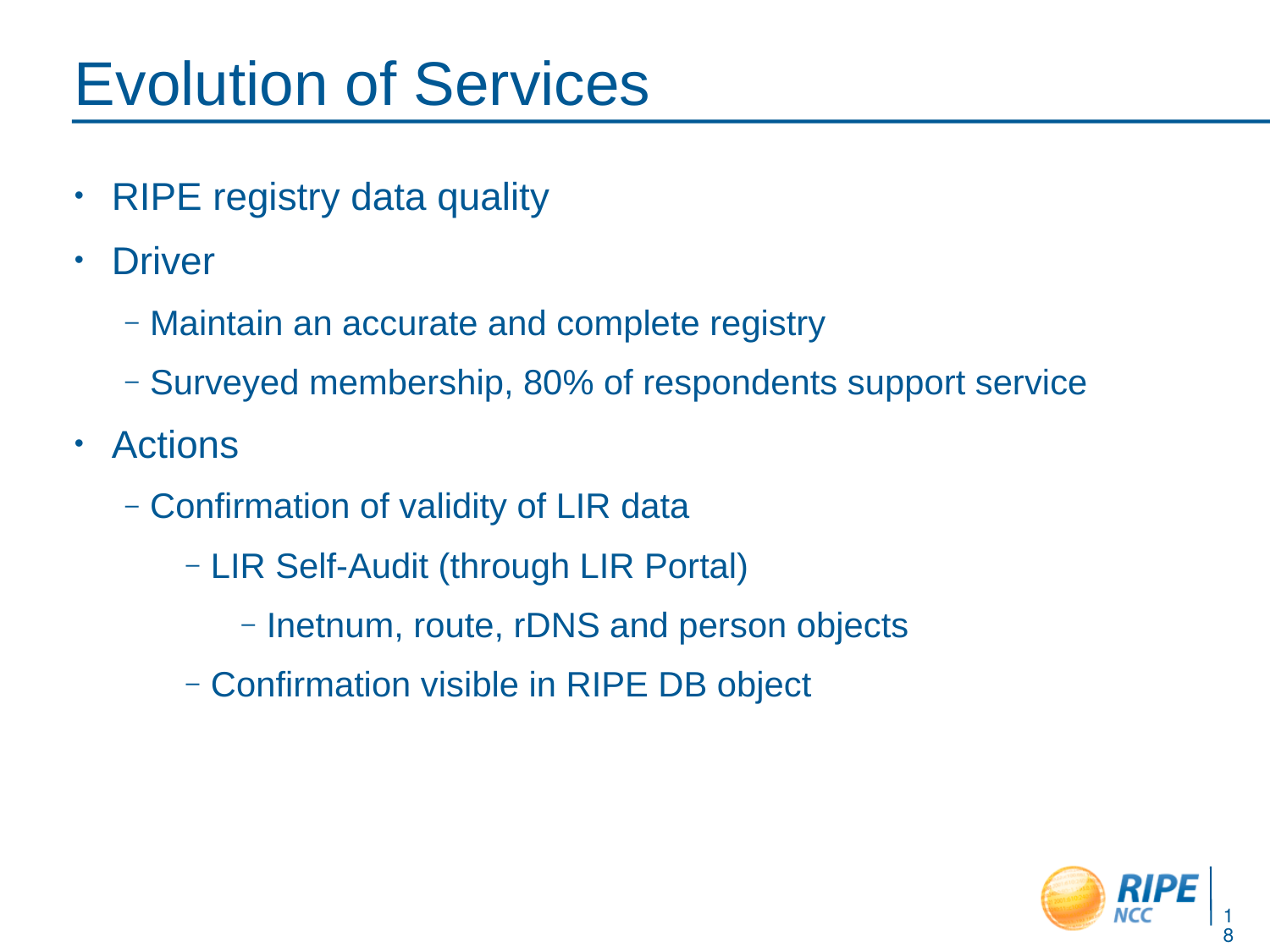

# Evolution of Services
RIPE registry data quality
Driver
Maintain an accurate and complete registry
Surveyed membership, 80% of respondents support service
Actions
Confirmation of validity of LIR data
LIR Self-Audit (through LIR Portal)
Inetnum, route, rDNS and person objects
Confirmation visible in RIPE DB object

18